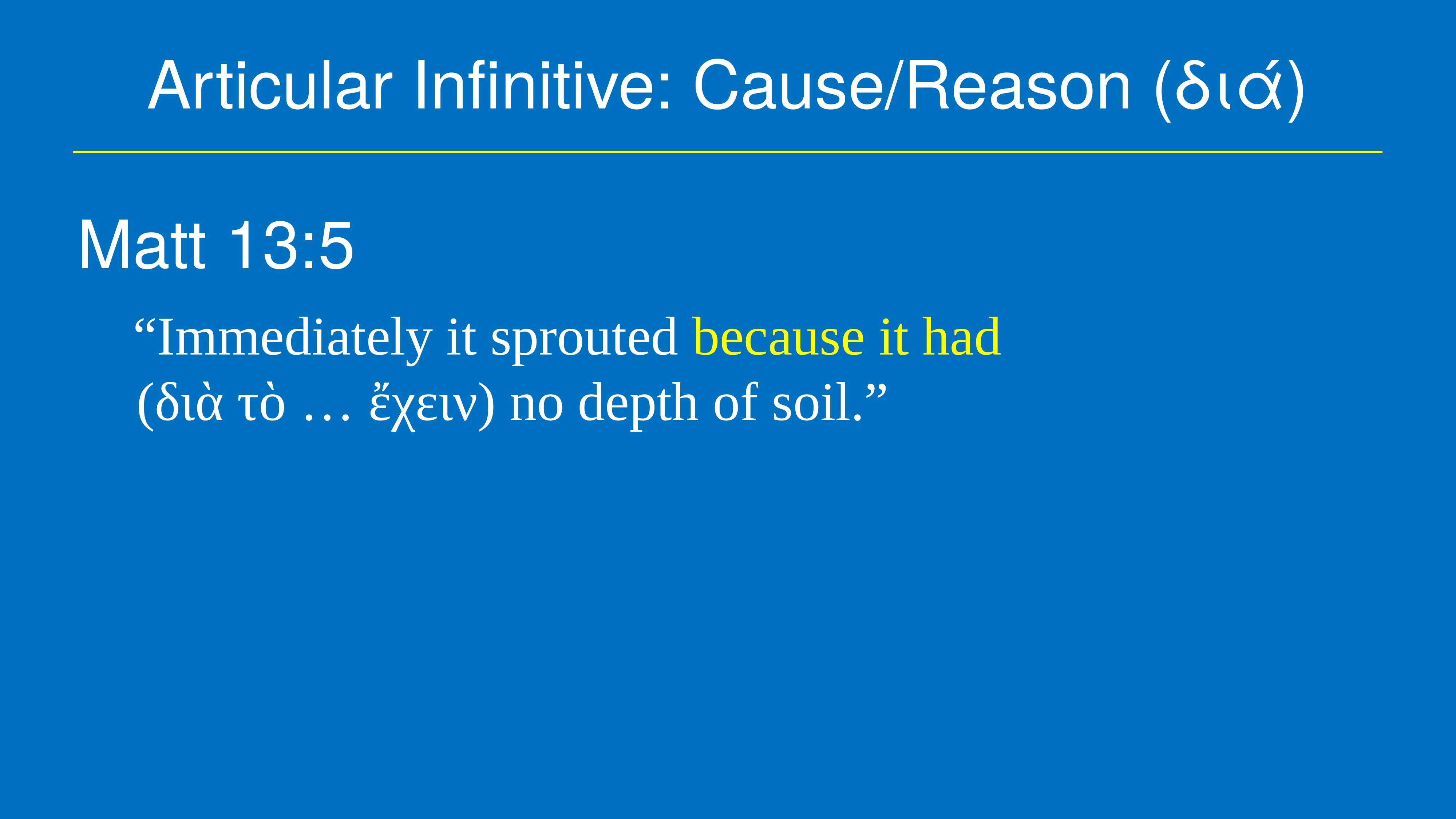

# Articular Infinitive: Cause/Reason (διά)
Matt 13:5
“Immediately it sprouted because it had
(διὰ τὸ … ἔχειν) no depth of soil.”